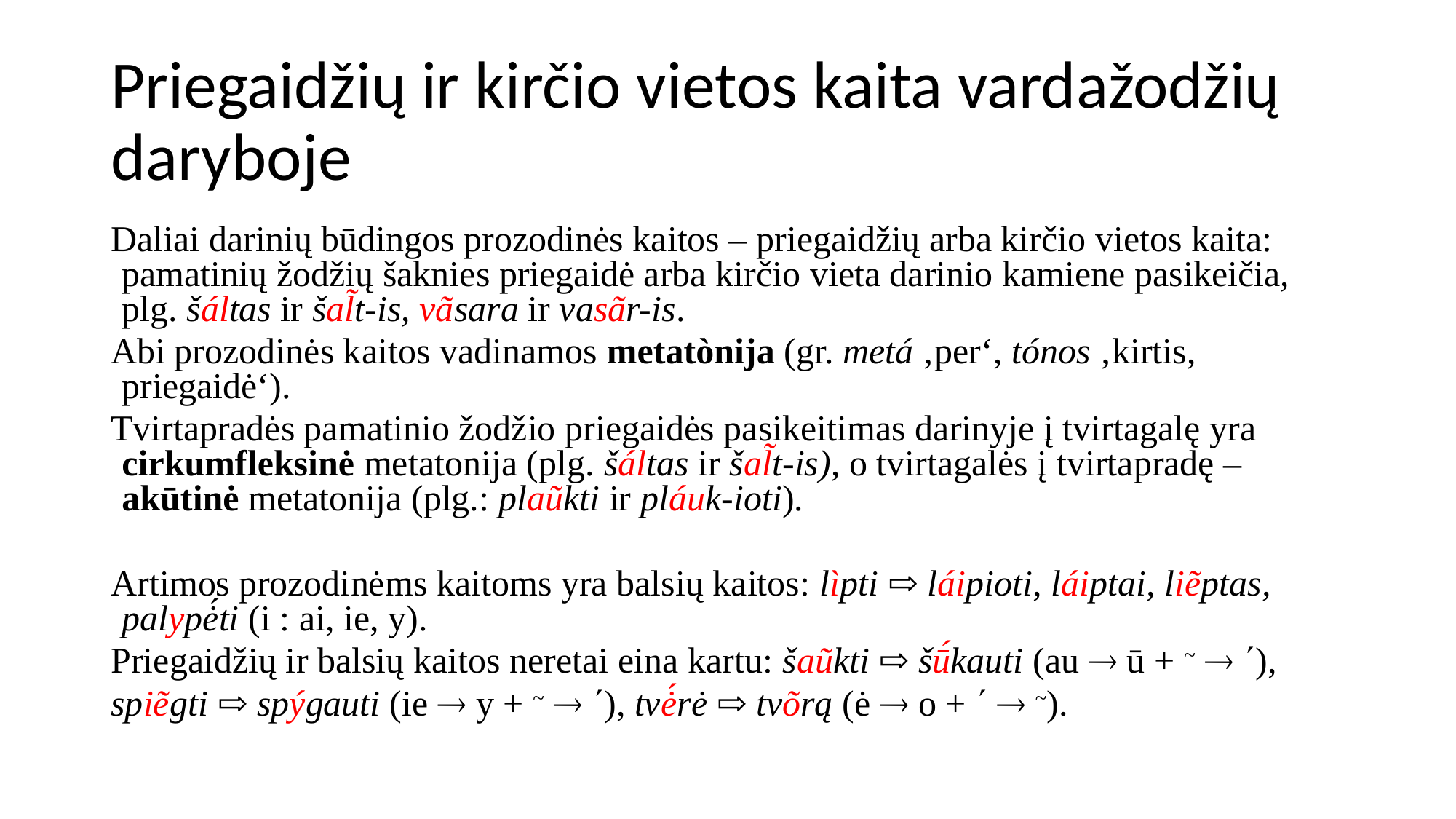

# Priegaidžių ir kirčio vietos kaita vardažodžių daryboje
Daliai darinių būdingos prozodinės kaitos – priegaidžių arba kirčio vietos kaita: pamatinių žodžių šaknies priegaidė arba kirčio vieta darinio kamiene pasikeičia, plg. šáltas ir šal̃t-is, vãsara ir vasãr-is.
Abi prozodinės kaitos vadinamos metatònija (gr. metá ‚per‘, tónos ‚kirtis, priegaidė‘).
Tvirtapradės pamatinio žodžio priegaidės pasikeitimas darinyje į tvirtagalę yra cirkumfleksinė metatonija (plg. šáltas ir šal̃t-is), o tvirtagalės į tvirtapradę – akūtinė metatonija (plg.: plaũkti ir pláuk-ioti).

Artimos prozodinėms kaitoms yra balsių kaitos: lìpti ⇨ láipioti, láiptai, liẽptas, palypė́ti (i : ai, ie, y).
Priegaidžių ir balsių kaitos neretai eina kartu: šaũkti ⇨ šū́kauti (au → ū + ~ → ′),
spiẽgti ⇨ spýgauti (ie → y + ~ → ′), tvė́rė ⇨ tvõrą (ė → o + ′ → ~).